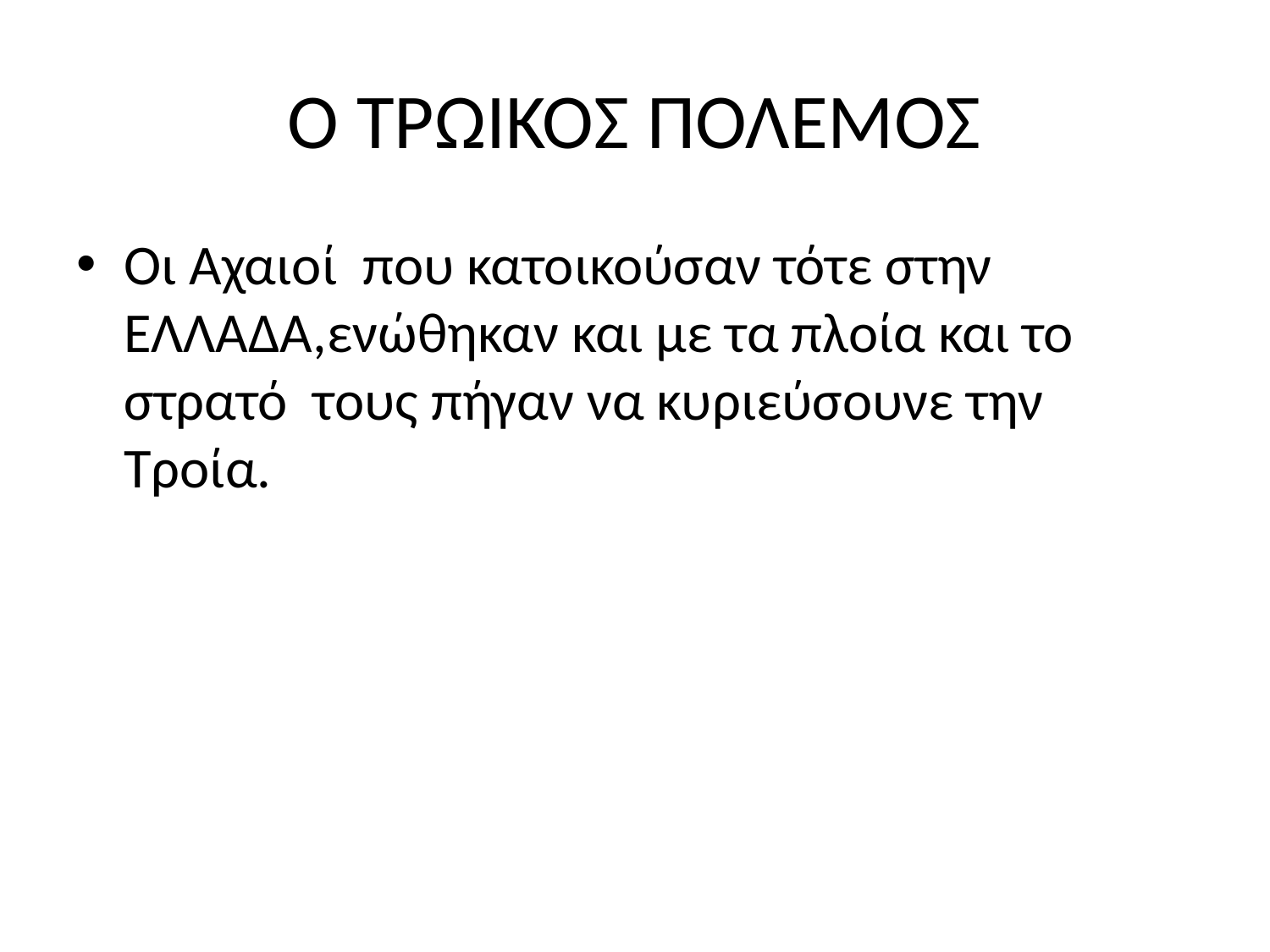

# Ο ΤΡΩΙΚΟΣ ΠΟΛΕΜΟΣ
Οι Αχαιοί  που κατοικούσαν τότε στην ΕΛΛΑΔΑ,ενώθηκαν και με τα πλοία και το στρατό  τους πήγαν να κυριεύσουνε την Τροία.